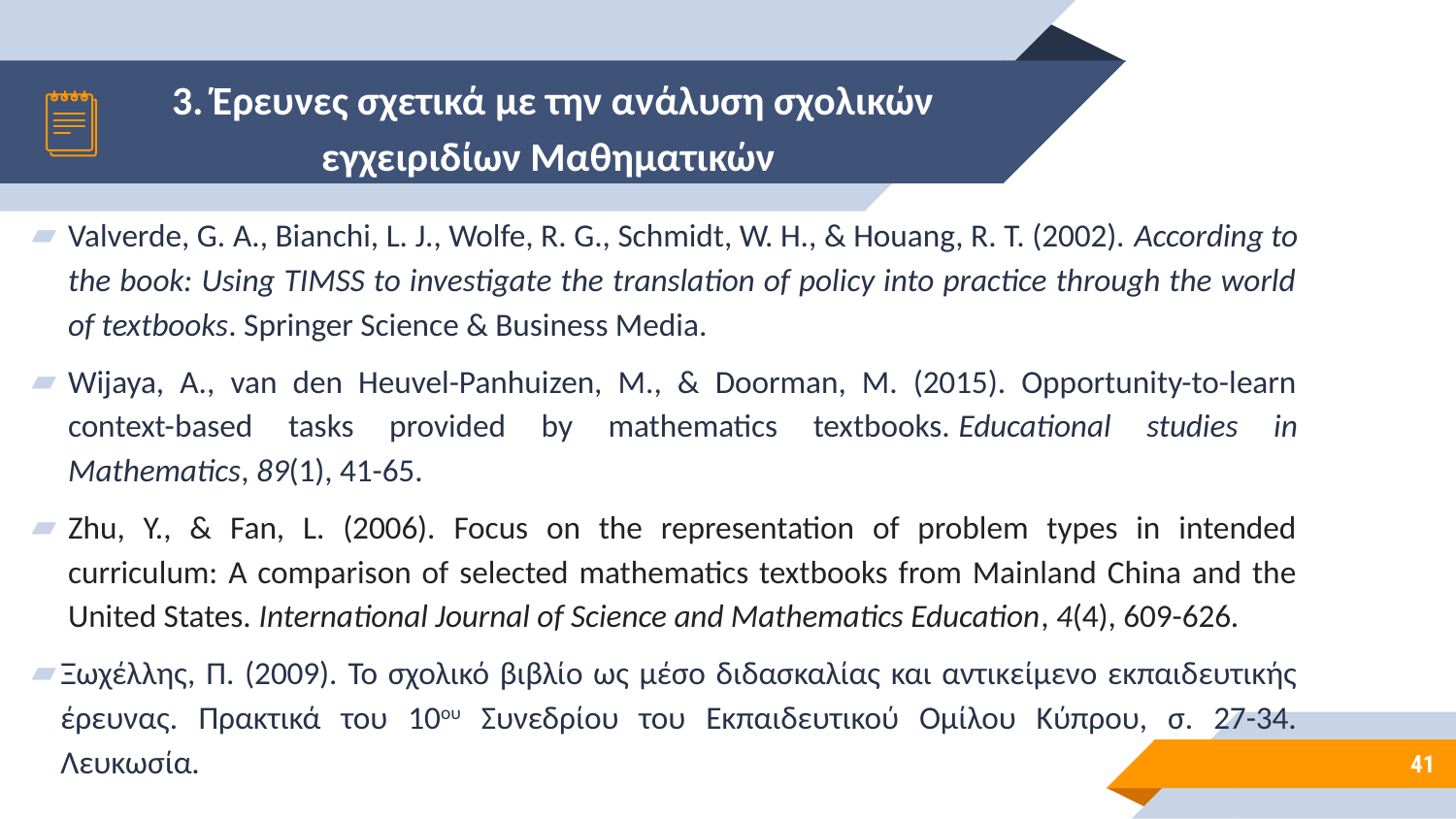

# 3. Έρευνες σχετικά με την ανάλυση σχολικών εγχειριδίων Μαθηματικών

Valverde, G. A., Bianchi, L. J., Wolfe, R. G., Schmidt, W. H., & Houang, R. T. (2002). According to the book: Using TIMSS to investigate the translation of policy into practice through the world of textbooks. Springer Science & Business Media.
Wijaya, A., van den Heuvel-Panhuizen, M., & Doorman, M. (2015). Opportunity-to-learn context-based tasks provided by mathematics textbooks. Educational studies in Mathematics, 89(1), 41-65.
Zhu, Y., & Fan, L. (2006). Focus on the representation of problem types in intended curriculum: A comparison of selected mathematics textbooks from Mainland China and the United States. International Journal of Science and Mathematics Education, 4(4), 609-626.
Ξωχέλλης, Π. (2009). Το σχολικό βιβλίο ως μέσο διδασκαλίας και αντικείμενο εκπαιδευτικής έρευνας. Πρακτικά του 10ου Συνεδρίου του Εκπαιδευτικού Ομίλου Κύπρου, σ. 27-34. Λευκωσία.

41